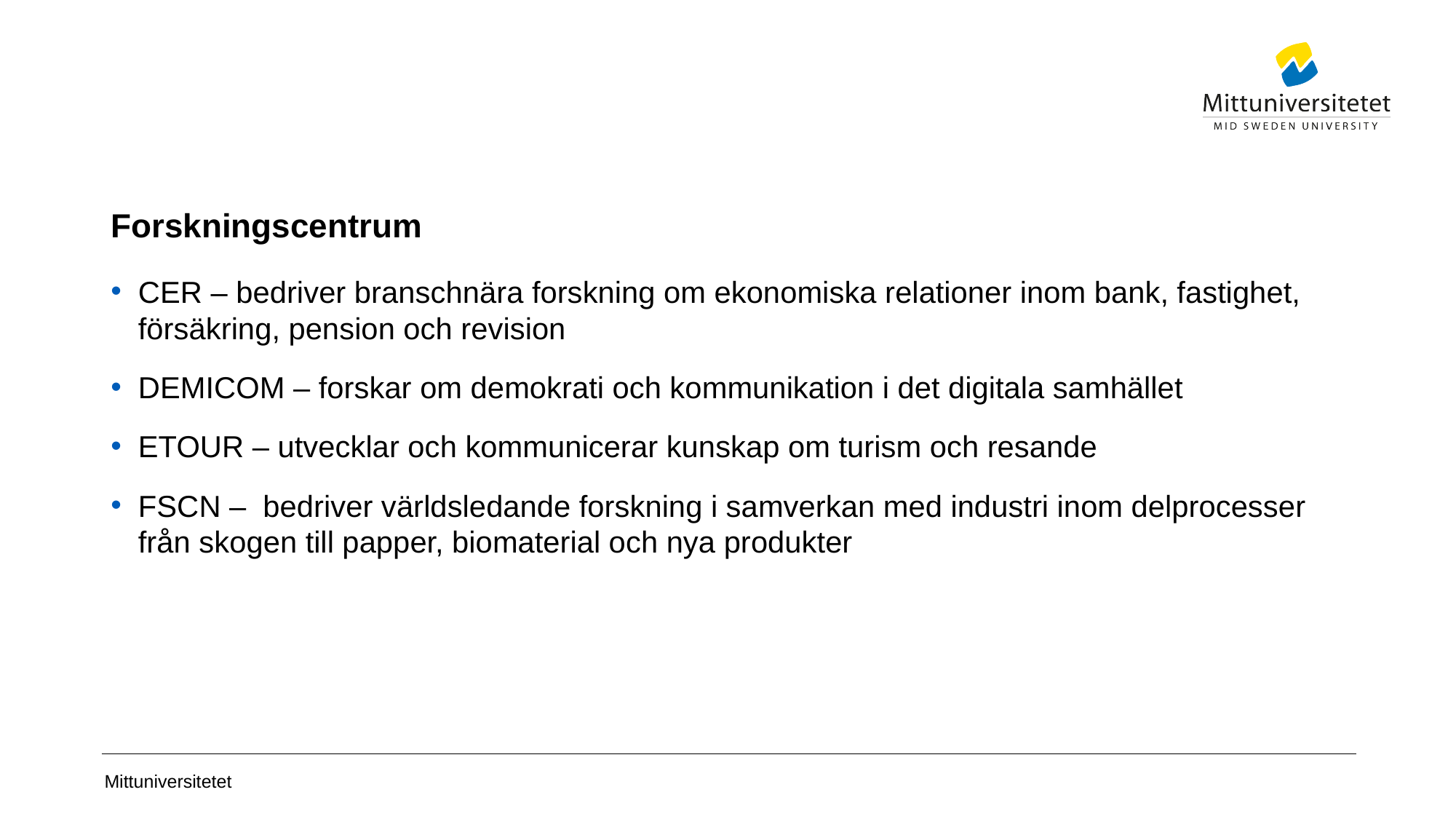

# Forskningscentrum
CER – bedriver branschnära forskning om ekonomiska relationer inom bank, fastighet, försäkring, pension och revision
DEMICOM – forskar om demokrati och kommunikation i det digitala samhället
ETOUR – utvecklar och kommunicerar kunskap om turism och resande
FSCN –  bedriver världsledande forskning i samverkan med industri inom delprocesser från skogen till papper, biomaterial och nya produkter